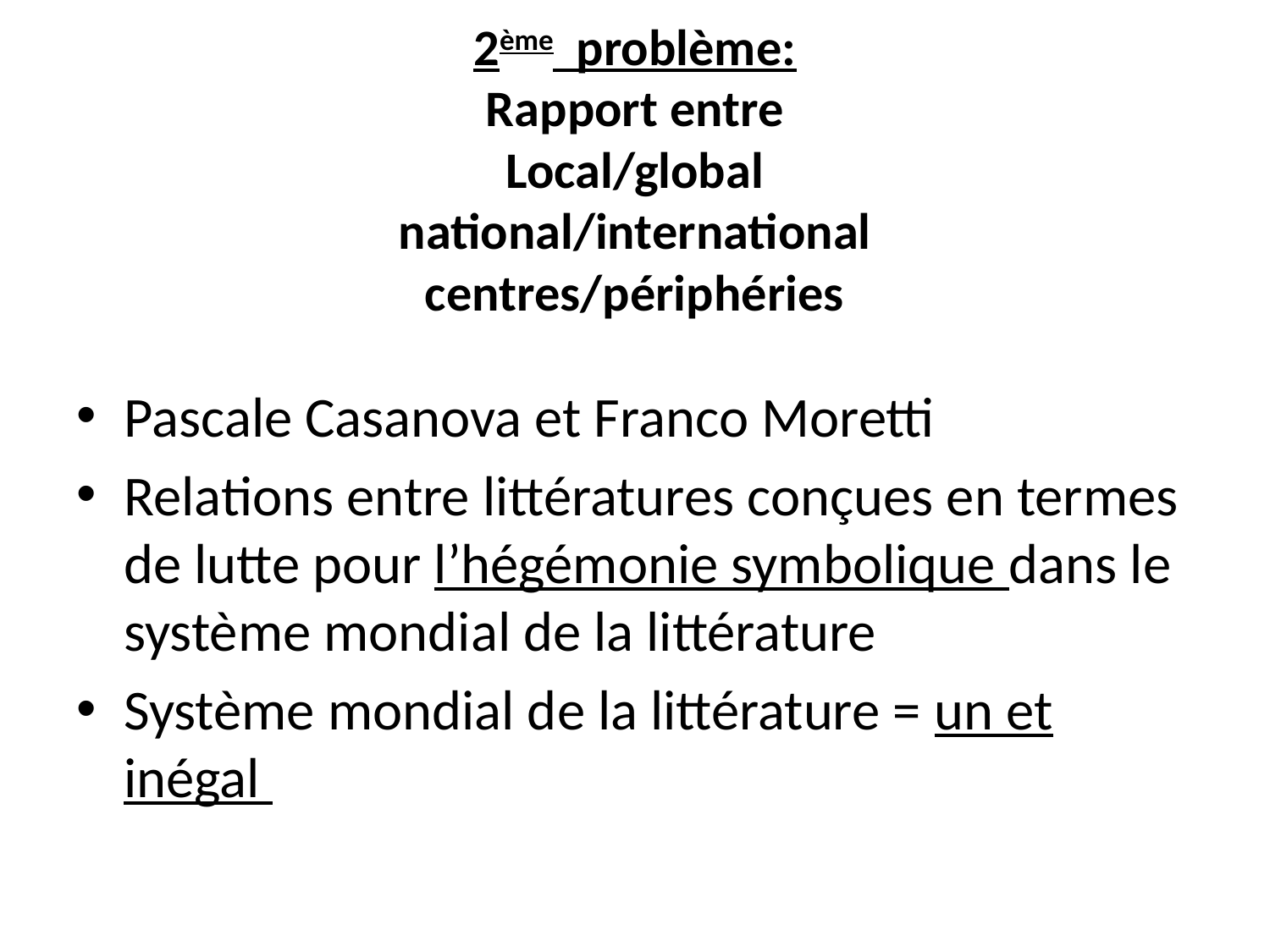

# 2ème  problème: Rapport entre Local/global national/international centres/périphéries
Pascale Casanova et Franco Moretti
Relations entre littératures conçues en termes de lutte pour l’hégémonie symbolique dans le système mondial de la littérature
Système mondial de la littérature = un et inégal